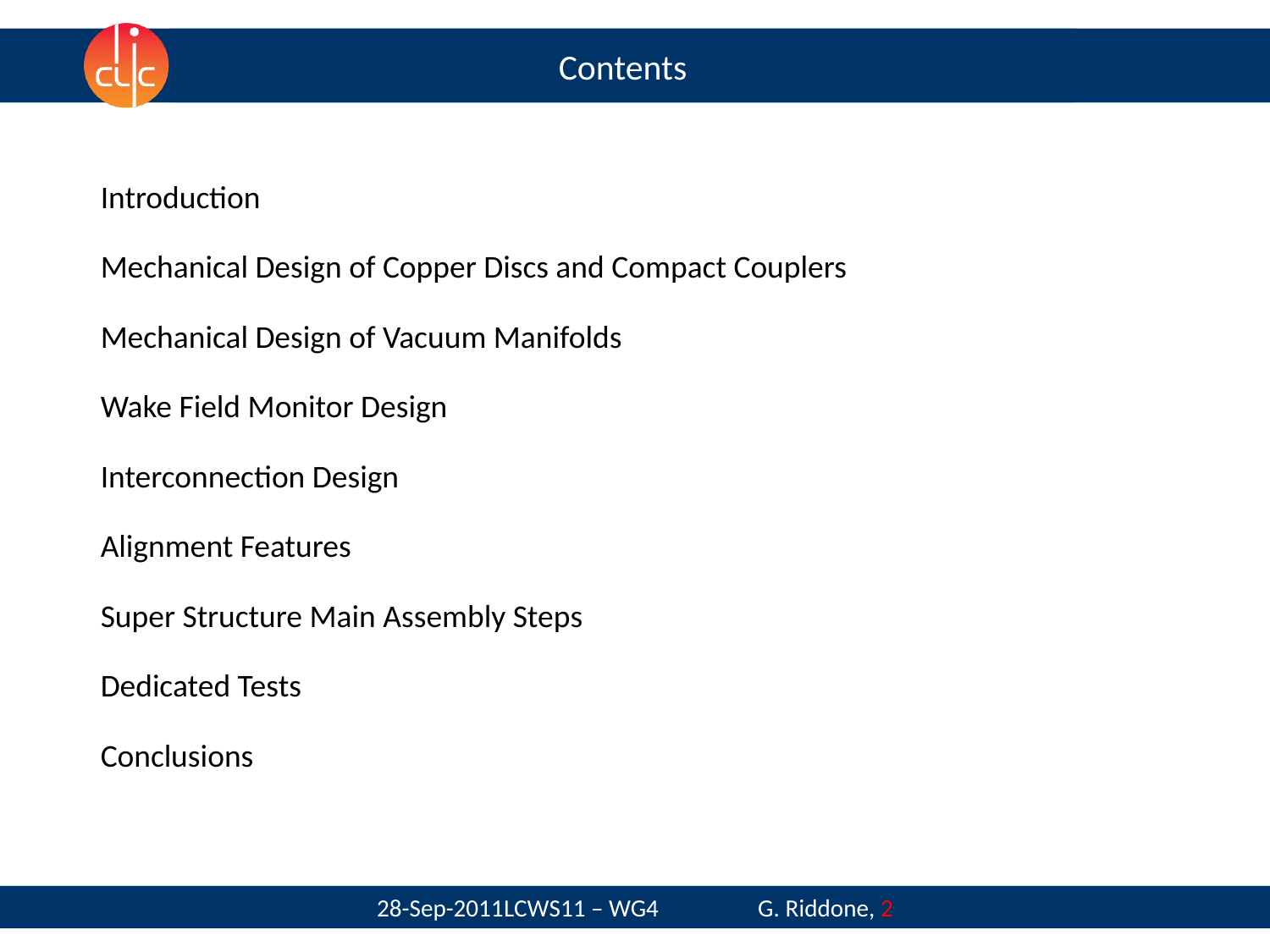

# Contents
Introduction
Mechanical Design of Copper Discs and Compact Couplers
Mechanical Design of Vacuum Manifolds
Wake Field Monitor Design
Interconnection Design
Alignment Features
Super Structure Main Assembly Steps
Dedicated Tests
Conclusions